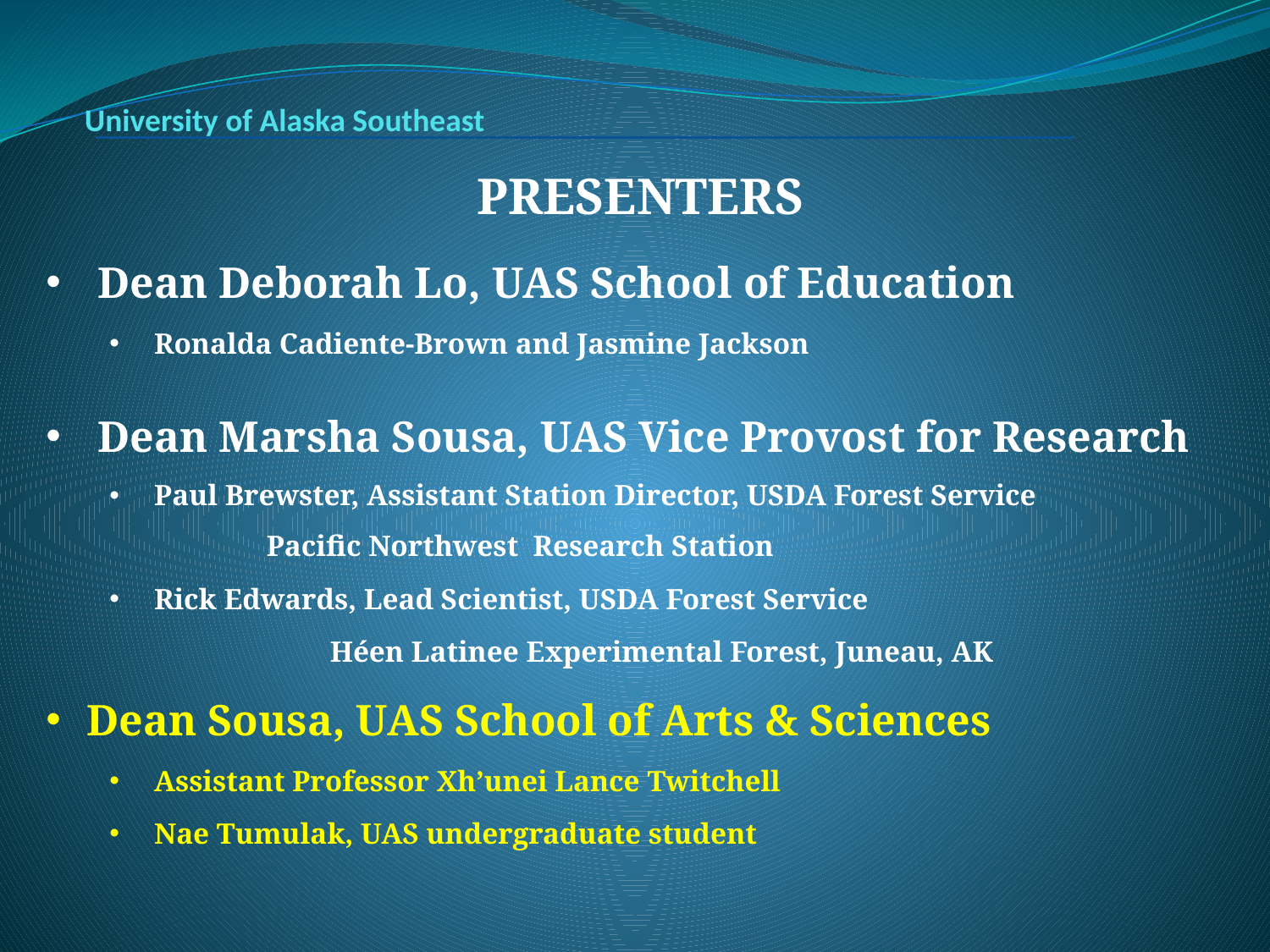

# University of Alaska Southeast
 PRESENTERS

  Dean Deborah Lo, UAS School of Education
  Ronalda Cadiente-Brown and Jasmine Jackson
  Dean Marsha Sousa, UAS Vice Provost for Research
  Paul Brewster, Assistant Station Director, USDA Forest Service
	Pacific Northwest  Research Station
  Rick Edwards, Lead Scientist, USDA Forest Service
	Héen Latinee Experimental Forest, Juneau, AK
 Dean Sousa, UAS School of Arts & Sciences
  Assistant Professor Xh’unei Lance Twitchell
  Nae Tumulak, UAS undergraduate student